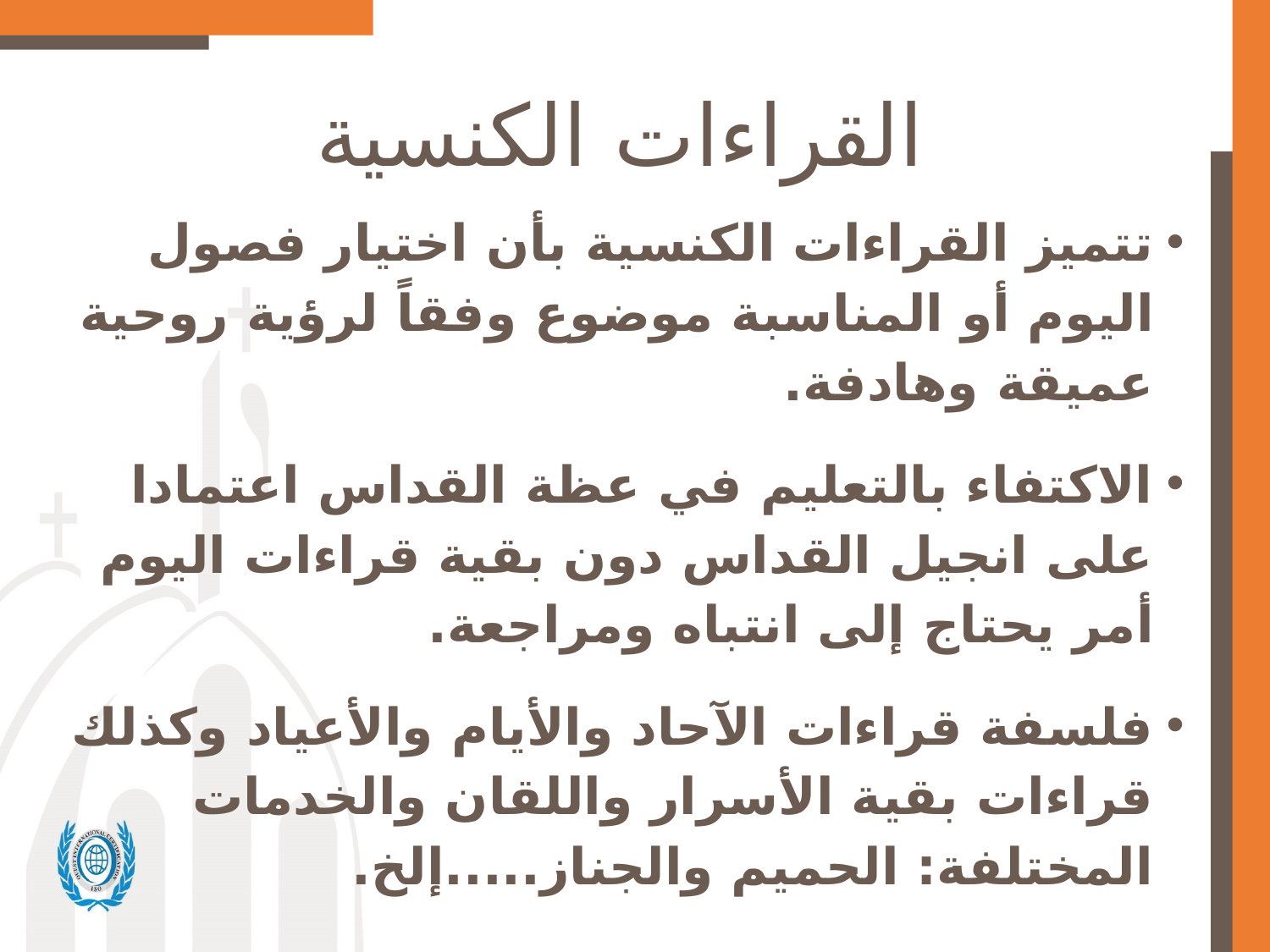

القراءات الكنسية
تتميز القراءات الكنسية بأن اختيار فصول اليوم أو المناسبة موضوع وفقاً لرؤية روحية عميقة وهادفة.
الاكتفاء بالتعليم في عظة القداس اعتمادا على انجيل القداس دون بقية قراءات اليوم أمر يحتاج إلى انتباه ومراجعة.
فلسفة قراءات الآحاد والأيام والأعياد وكذلك قراءات بقية الأسرار واللقان والخدمات المختلفة: الحميم والجناز.....إلخ.